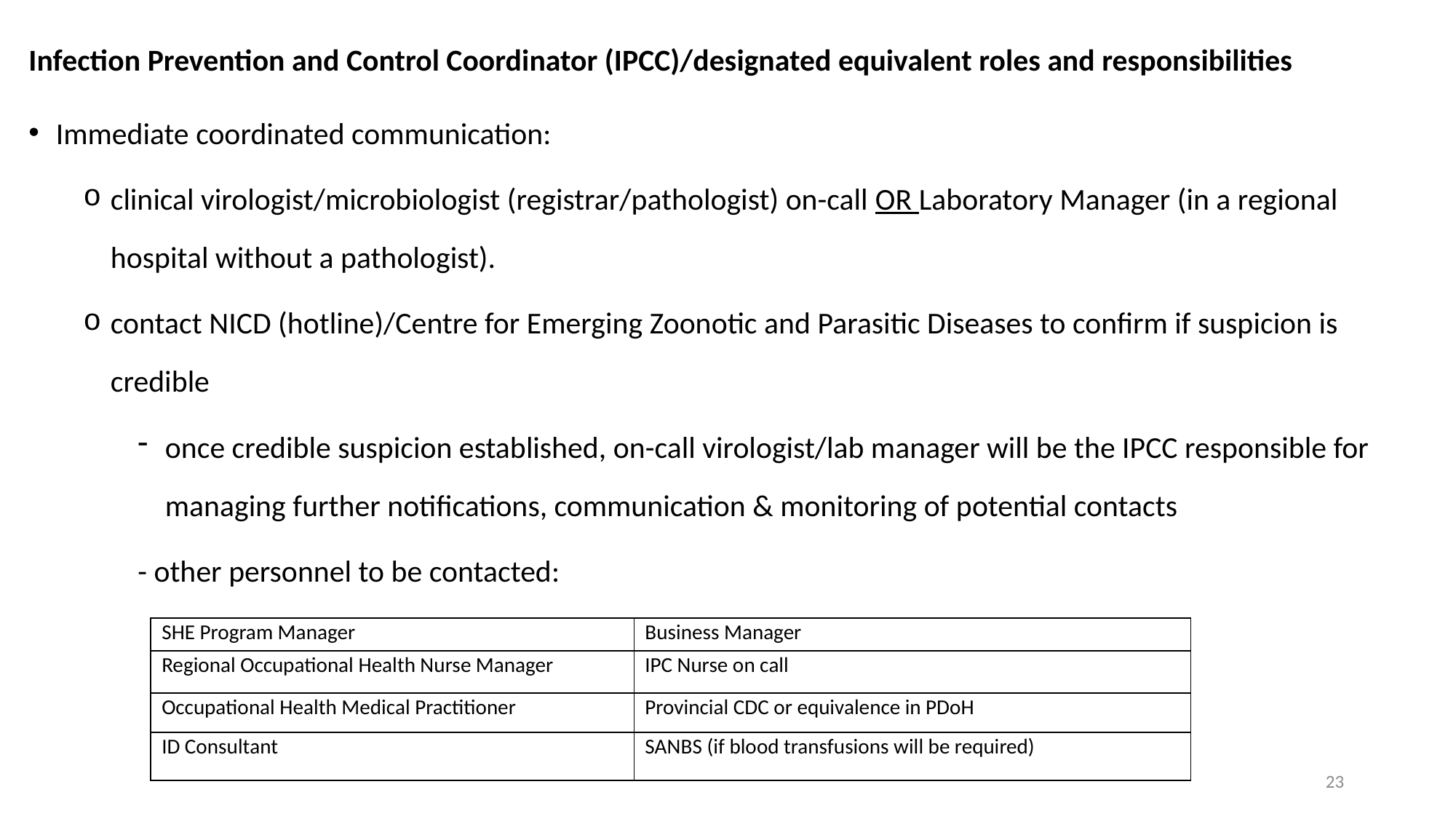

Infection Prevention and Control Coordinator (IPCC)/designated equivalent roles and responsibilities
Immediate coordinated communication:
clinical virologist/microbiologist (registrar/pathologist) on-call OR Laboratory Manager (in a regional hospital without a pathologist).
contact NICD (hotline)/Centre for Emerging Zoonotic and Parasitic Diseases to confirm if suspicion is credible
once credible suspicion established, on-call virologist/lab manager will be the IPCC responsible for managing further notifications, communication & monitoring of potential contacts
- other personnel to be contacted:

| SHE Program Manager | Business Manager |
| --- | --- |
| Regional Occupational Health Nurse Manager | IPC Nurse on call |
| Occupational Health Medical Practitioner | Provincial CDC or equivalence in PDoH |
| ID Consultant | SANBS (if blood transfusions will be required) |
23